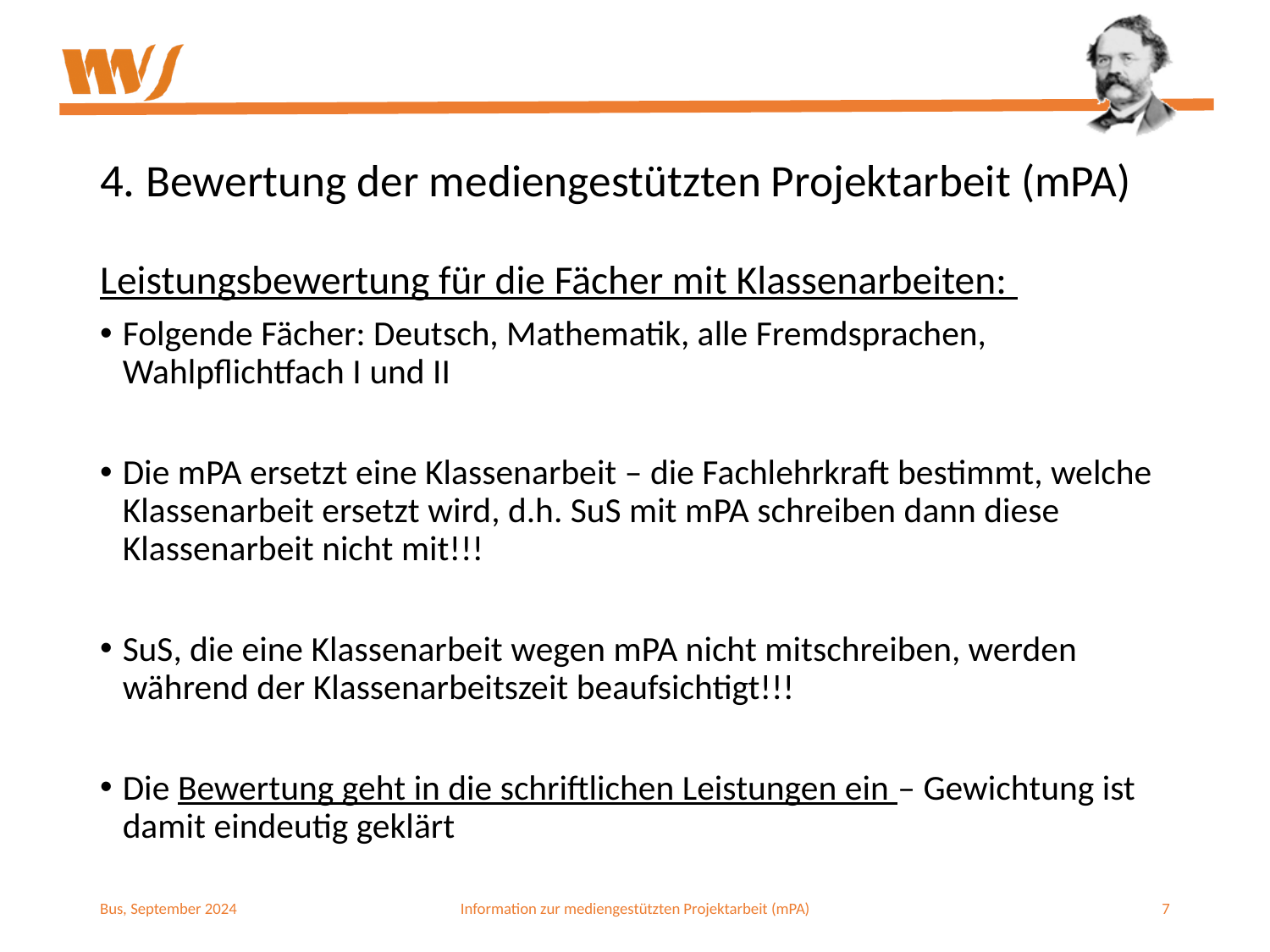

# 4. Bewertung der mediengestützten Projektarbeit (mPA)
Leistungsbewertung für die Fächer mit Klassenarbeiten:
Folgende Fächer: Deutsch, Mathematik, alle Fremdsprachen, Wahlpflichtfach I und II

Die mPA ersetzt eine Klassenarbeit – die Fachlehrkraft bestimmt, welche Klassenarbeit ersetzt wird, d.h. SuS mit mPA schreiben dann diese Klassenarbeit nicht mit!!!

SuS, die eine Klassenarbeit wegen mPA nicht mitschreiben, werden während der Klassenarbeitszeit beaufsichtigt!!!

Die Bewertung geht in die schriftlichen Leistungen ein – Gewichtung ist damit eindeutig geklärt

Bus, September 2024
Information zur mediengestützten Projektarbeit (mPA)
7